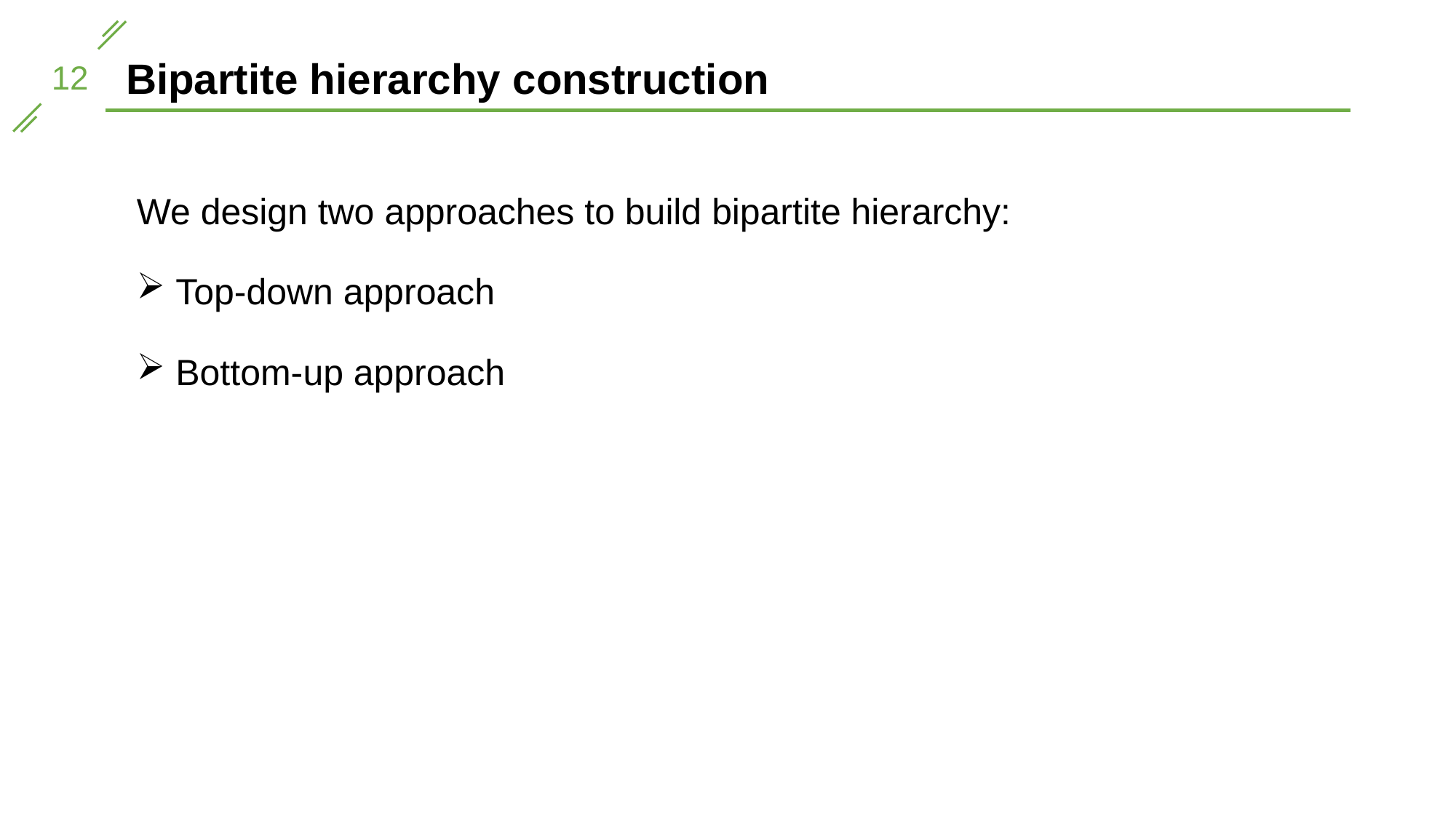

Bipartite hierarchy construction
We design two approaches to build bipartite hierarchy:
 Top-down approach
 Bottom-up approach